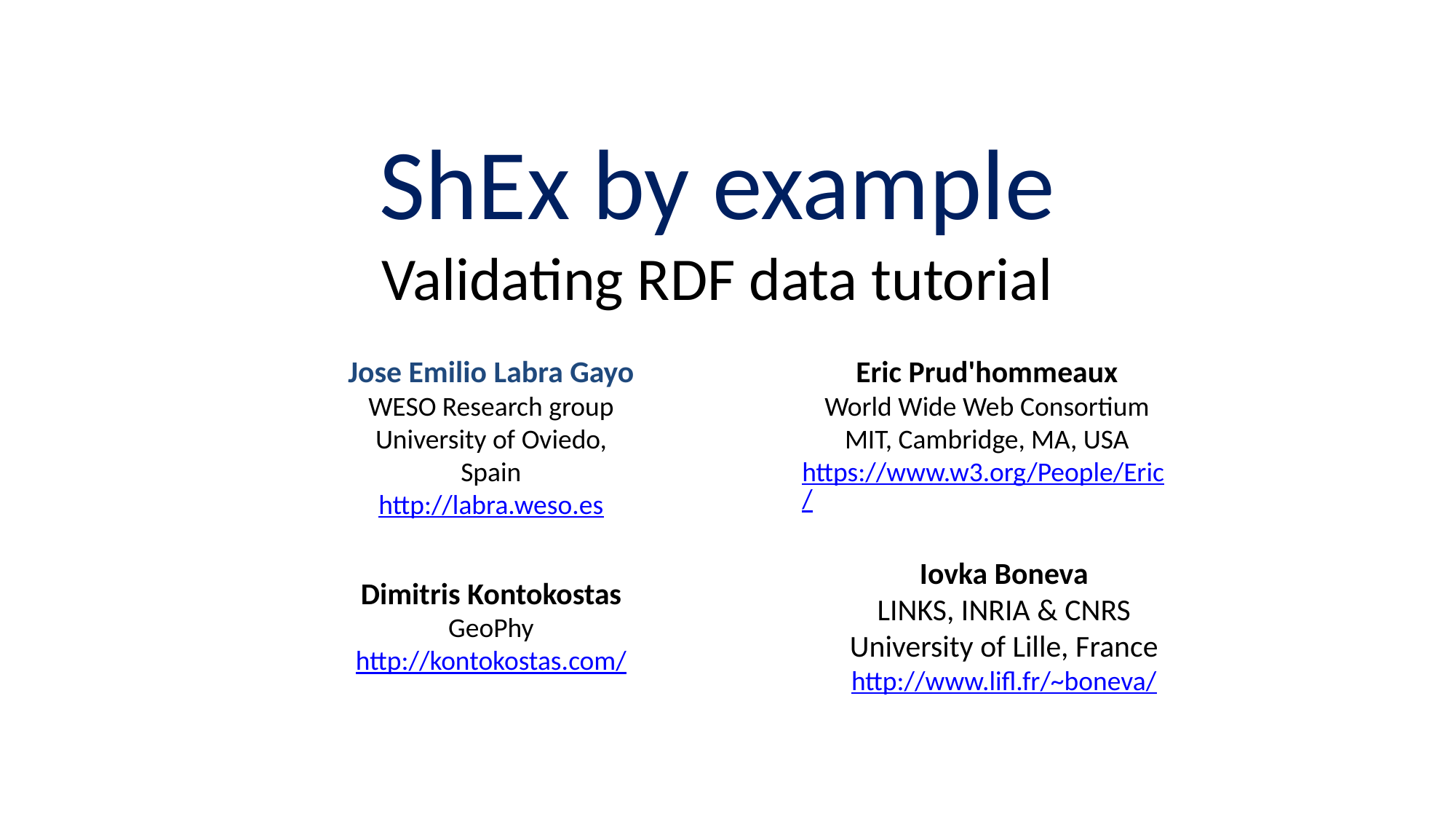

# ShEx by example Validating RDF data tutorial
Eric Prud'hommeaux
World Wide Web Consortium
MIT, Cambridge, MA, USA
https://www.w3.org/People/Eric/
Jose Emilio Labra Gayo
WESO Research group
University of Oviedo, Spain
http://labra.weso.es
Iovka Boneva
LINKS, INRIA & CNRS
University of Lille, France
http://www.lifl.fr/~boneva/
Dimitris Kontokostas
GeoPhy
http://kontokostas.com/